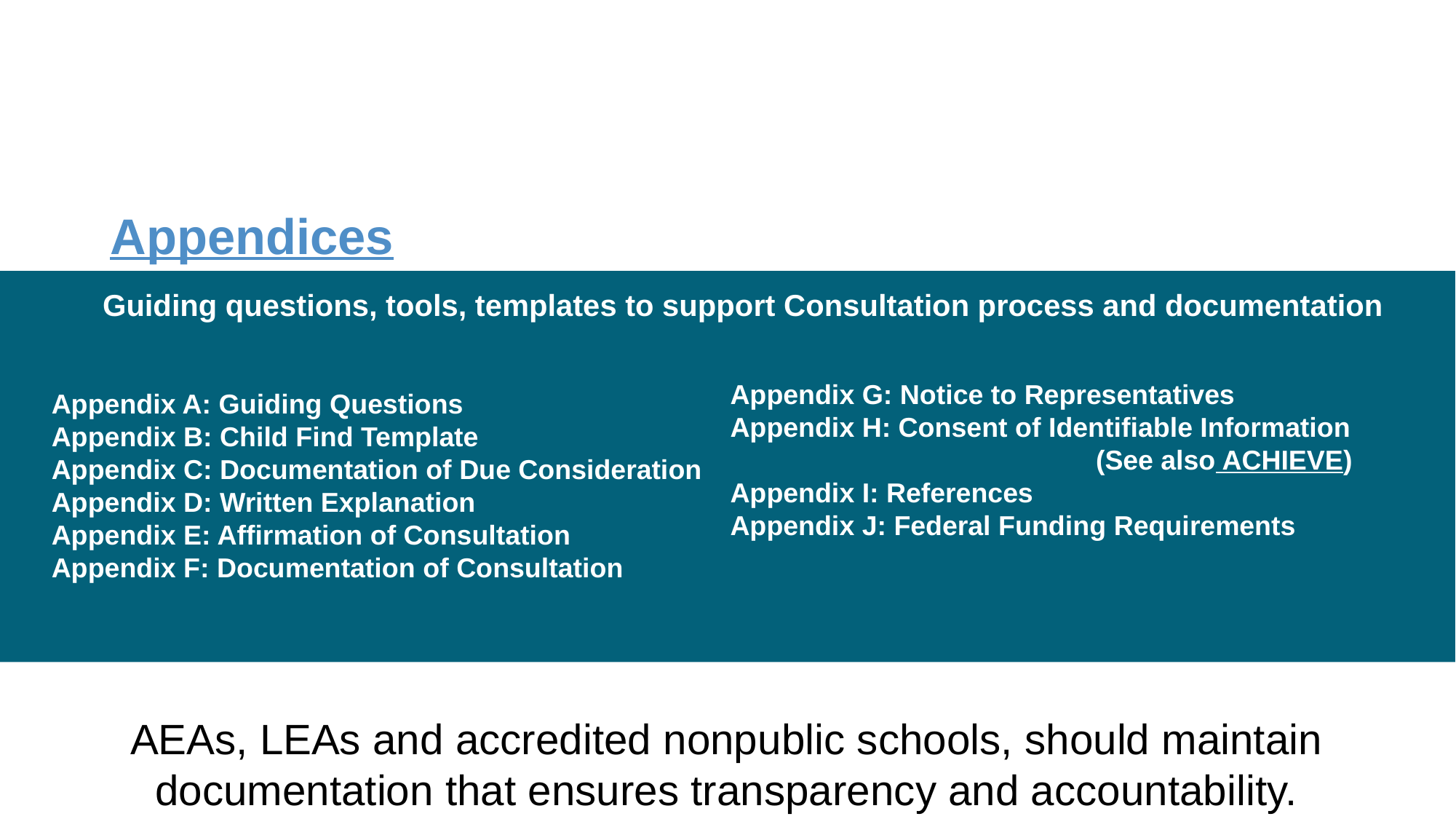

# Appendices
Guiding questions, tools, templates to support Consultation process and documentation

Appendix G: Notice to Representatives
Appendix H: Consent of Identifiable Information
			     (See also ACHIEVE)
Appendix I: References
Appendix J: Federal Funding Requirements

Appendix A: Guiding Questions
Appendix B: Child Find Template
Appendix C: Documentation of Due Consideration
Appendix D: Written Explanation
Appendix E: Affirmation of Consultation
Appendix F: Documentation of Consultation
AEAs, LEAs and accredited nonpublic schools, should maintain documentation that ensures transparency and accountability.